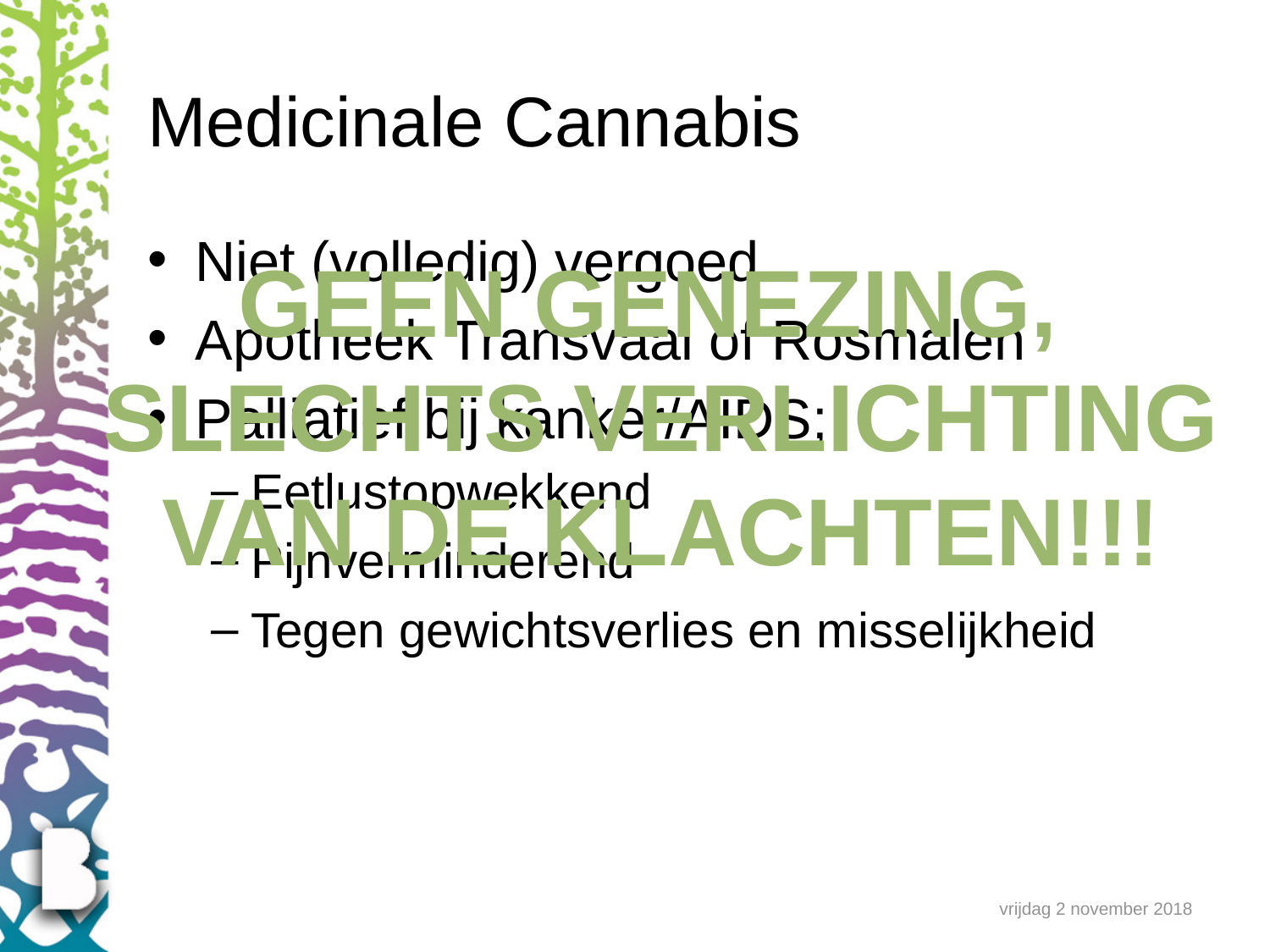

# Medicinale Cannabis
Niet (volledig) vergoed
Apotheek Transvaal of Rosmalen
Palliatief bij kanker/AIDS;
Eetlustopwekkend
Pijnverminderend
Tegen gewichtsverlies en misselijkheid
Geen genezing,
Slechts verlichting
Van de klachten!!!
vrijdag 2 november 2018